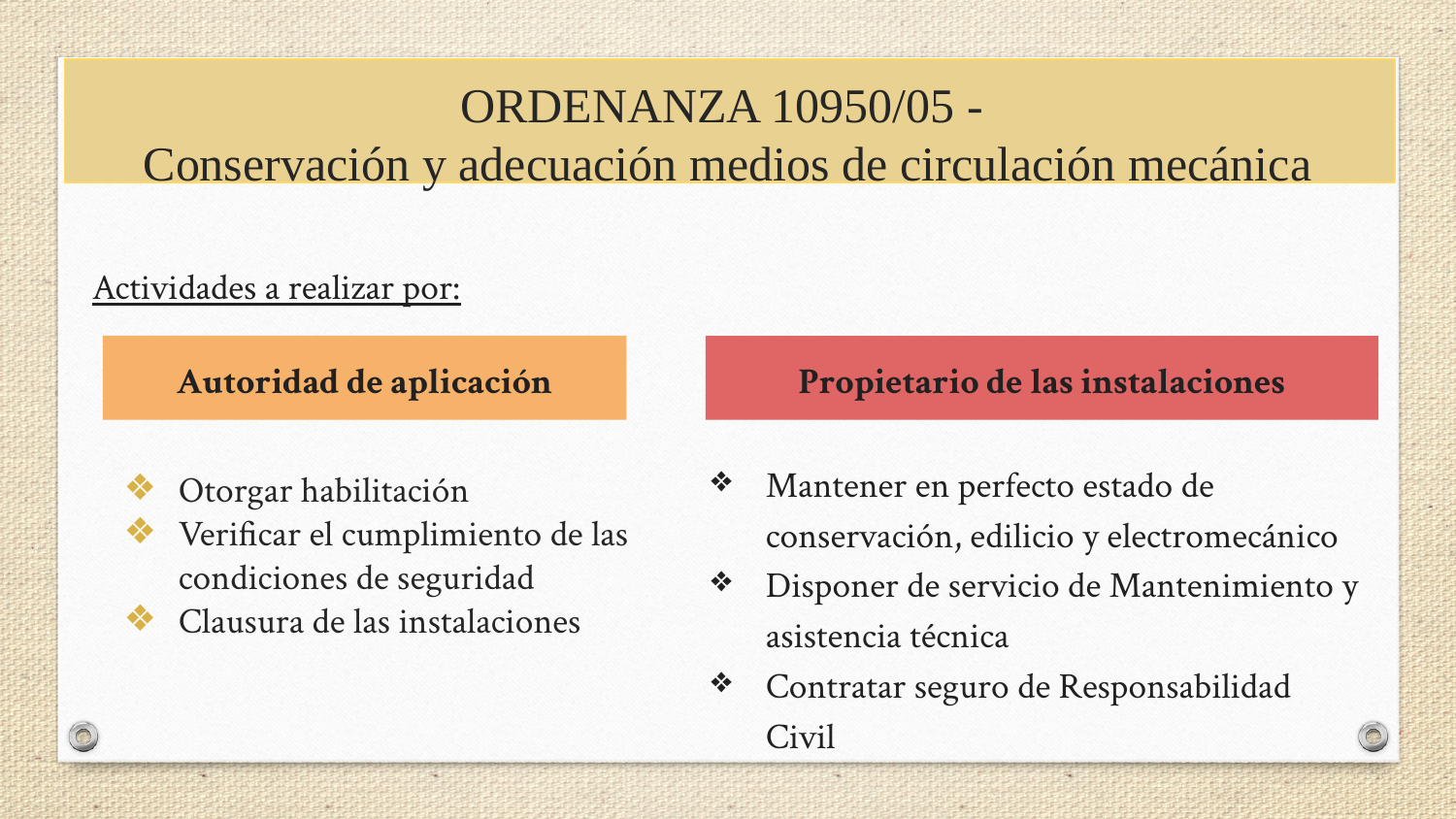

# ORDENANZA 10950/05 -
Conservación y adecuación medios de circulación mecánica

Actividades a realizar por:

Otorgar habilitación
Verificar el cumplimiento de las condiciones de seguridad
Clausura de las instalaciones

Autoridad de aplicación
Propietario de las instalaciones

Mantener en perfecto estado de conservación, edilicio y electromecánico
Disponer de servicio de Mantenimiento y asistencia técnica
Contratar seguro de Responsabilidad Civil